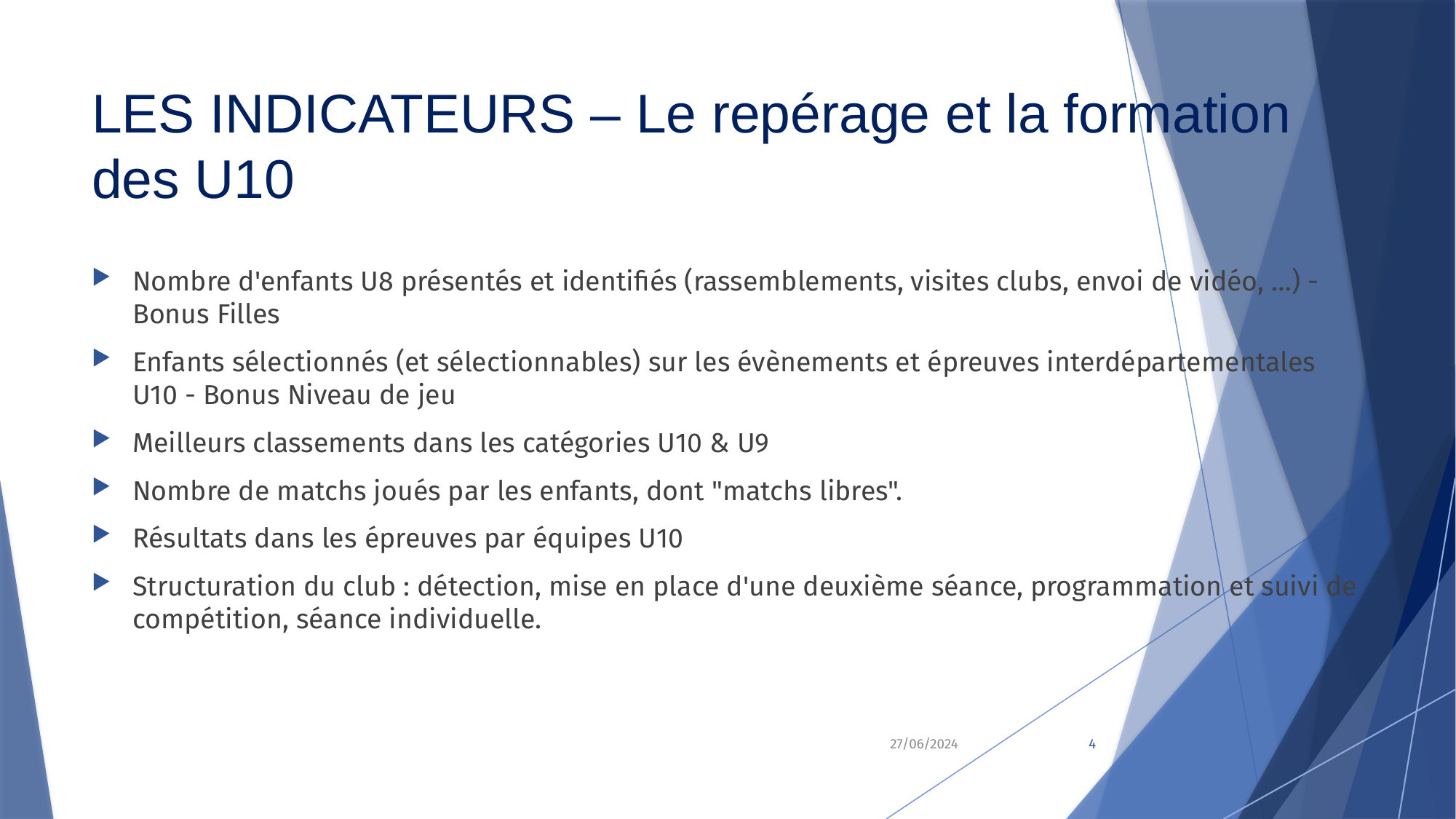

# LES INDICATEURS – Le repérage et la formation des U10
Nombre d'enfants U8 présentés et identifiés (rassemblements, visites clubs, envoi de vidéo, …) - Bonus Filles
Enfants sélectionnés (et sélectionnables) sur les évènements et épreuves interdépartementales U10 - Bonus Niveau de jeu
Meilleurs classements dans les catégories U10 & U9
Nombre de matchs joués par les enfants, dont "matchs libres".
Résultats dans les épreuves par équipes U10
Structuration du club : détection, mise en place d'une deuxième séance, programmation et suivi de compétition, séance individuelle.

4
Comité de Seine-et-Marne de Tennis
27/06/2024